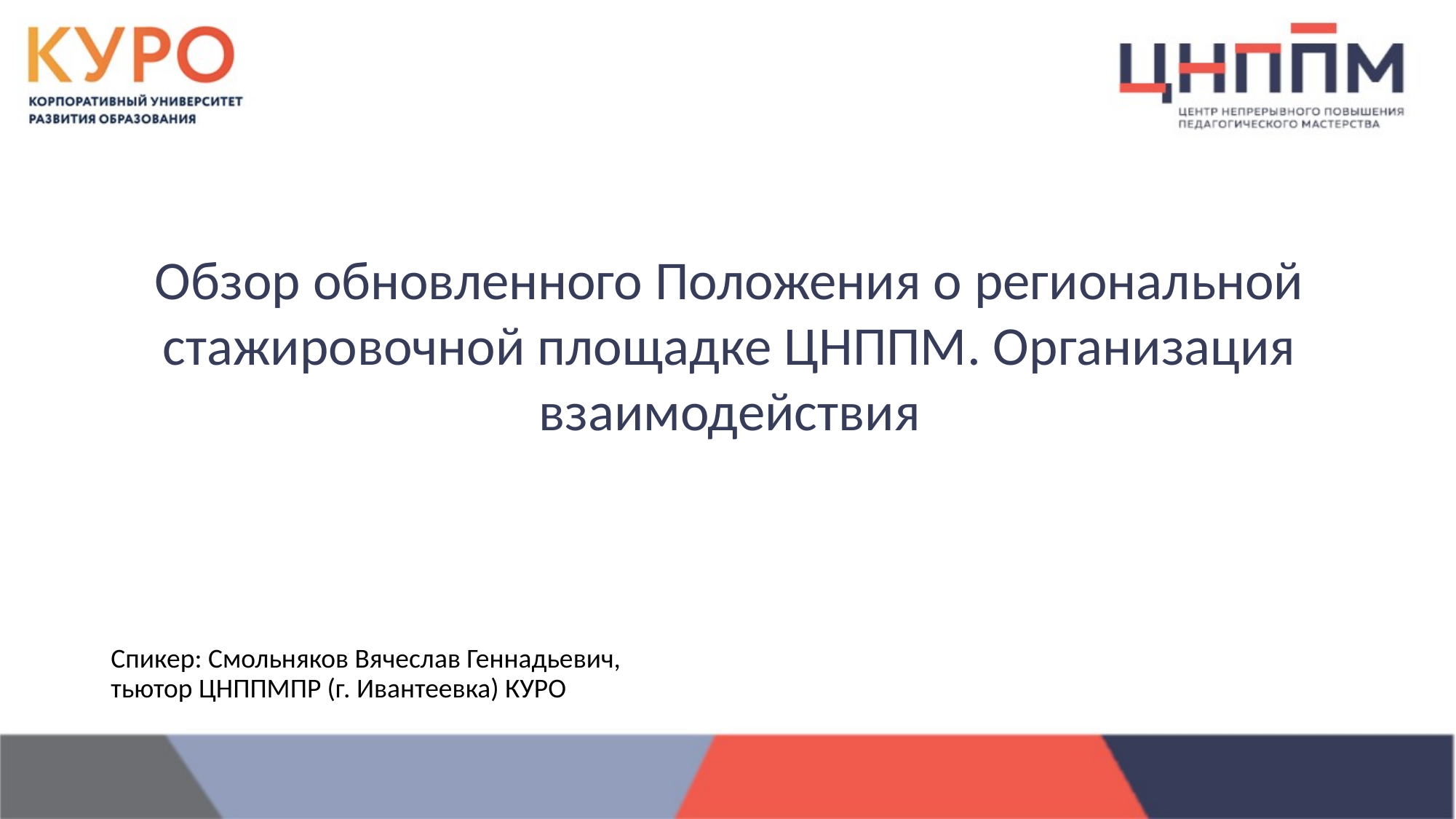

# Обзор обновленного Положения о региональной стажировочной площадке ЦНППМ. Организация взаимодействия
Спикер: Смольняков Вячеслав Геннадьевич,
тьютор ЦНППМПР (г. Ивантеевка) КУРО